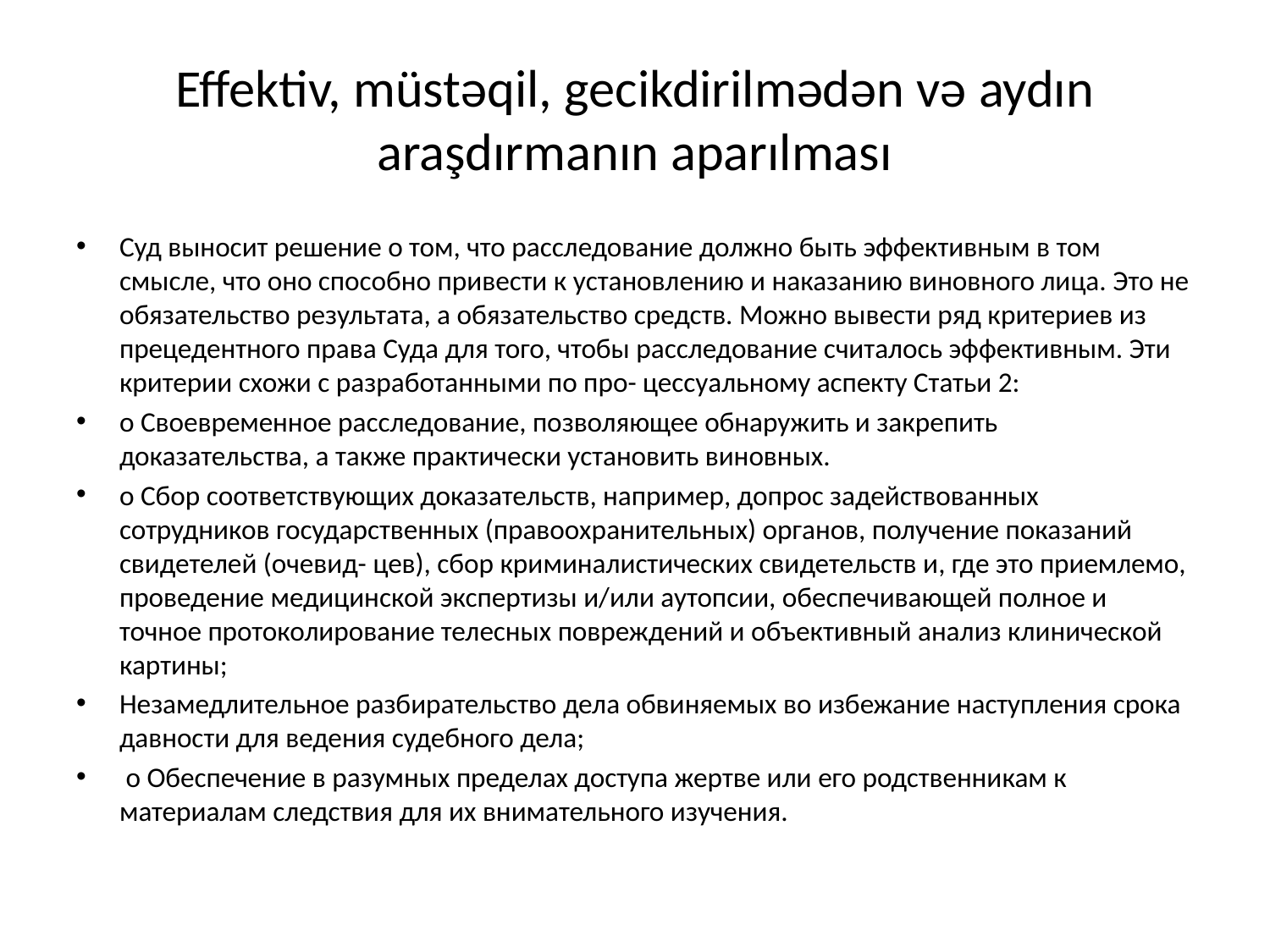

# Effektiv, müstəqil, gecikdirilmədən və aydın araşdırmanın aparılması
Суд выносит решение о том, что расследование должно быть эффективным в том смысле, что оно способно привести к установлению и наказанию виновного лица. Это не обязательство результата, а обязательство средств. Можно вывести ряд критериев из прецедентного права Суда для того, чтобы расследование считалось эффективным. Эти критерии схожи с разработанными по про- цессуальному аспекту Статьи 2:
o Своевременное расследование, позволяющее обнаружить и закрепить доказательства, а также практически установить виновных.
o Сбор соответствующих доказательств, например, допрос задействованных сотрудников государственных (правоохранительных) органов, получение показаний свидетелей (очевид- цев), сбор криминалистических свидетельств и, где это приемлемо, проведение медицинской экспертизы и/или аутопсии, обеспечивающей полное и точное протоколирование телесных повреждений и объективный анализ клинической картины;
Незамедлительное разбирательство дела обвиняемых во избежание наступления срока давности для ведения судебного дела;
 o Обеспечение в разумных пределах доступа жертве или его родственникам к материалам следствия для их внимательного изучения.